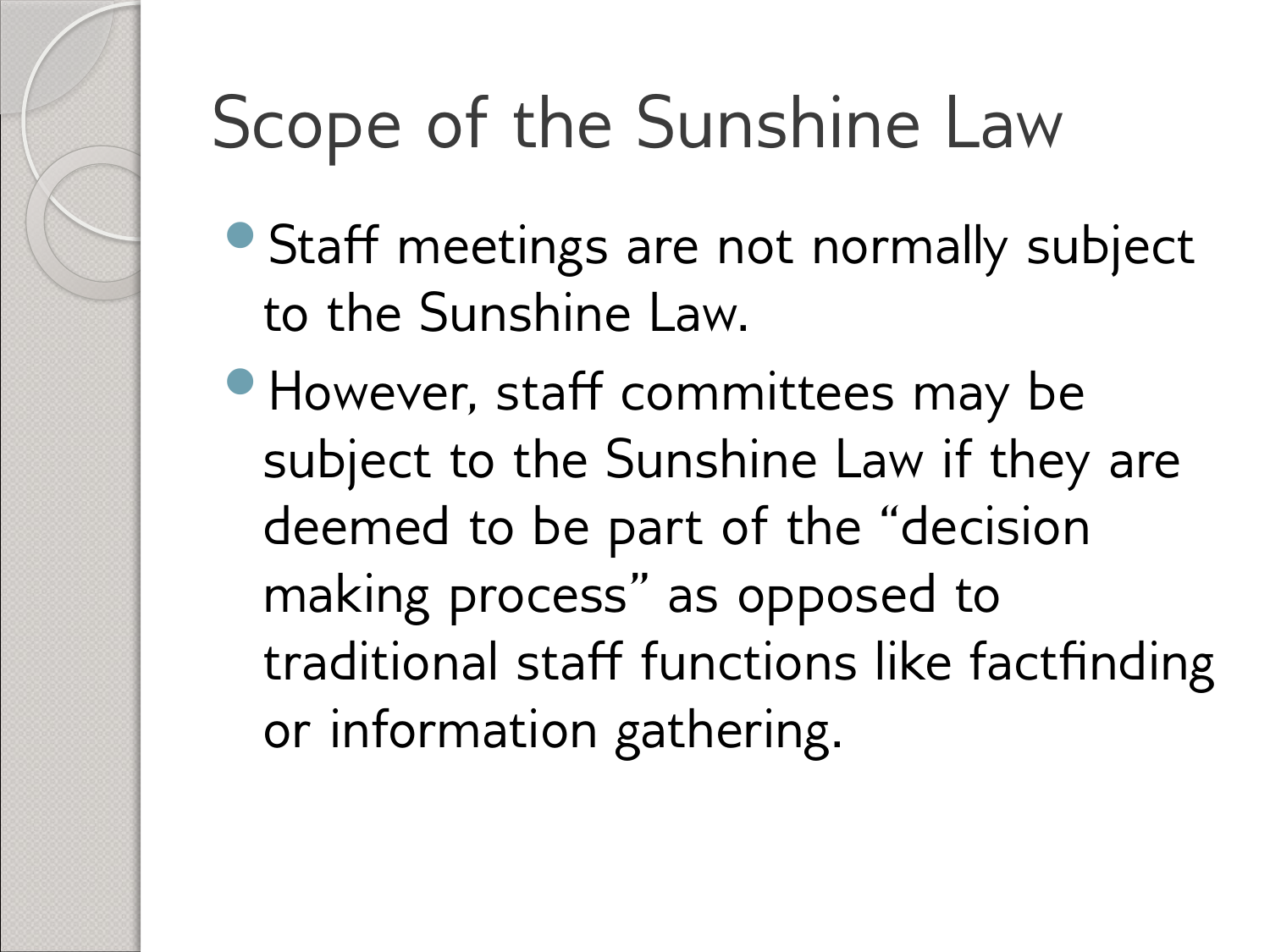

# Scope of the Sunshine Law
Staff meetings are not normally subject to the Sunshine Law.
However, staff committees may be subject to the Sunshine Law if they are deemed to be part of the “decision making process” as opposed to traditional staff functions like factfinding or information gathering.